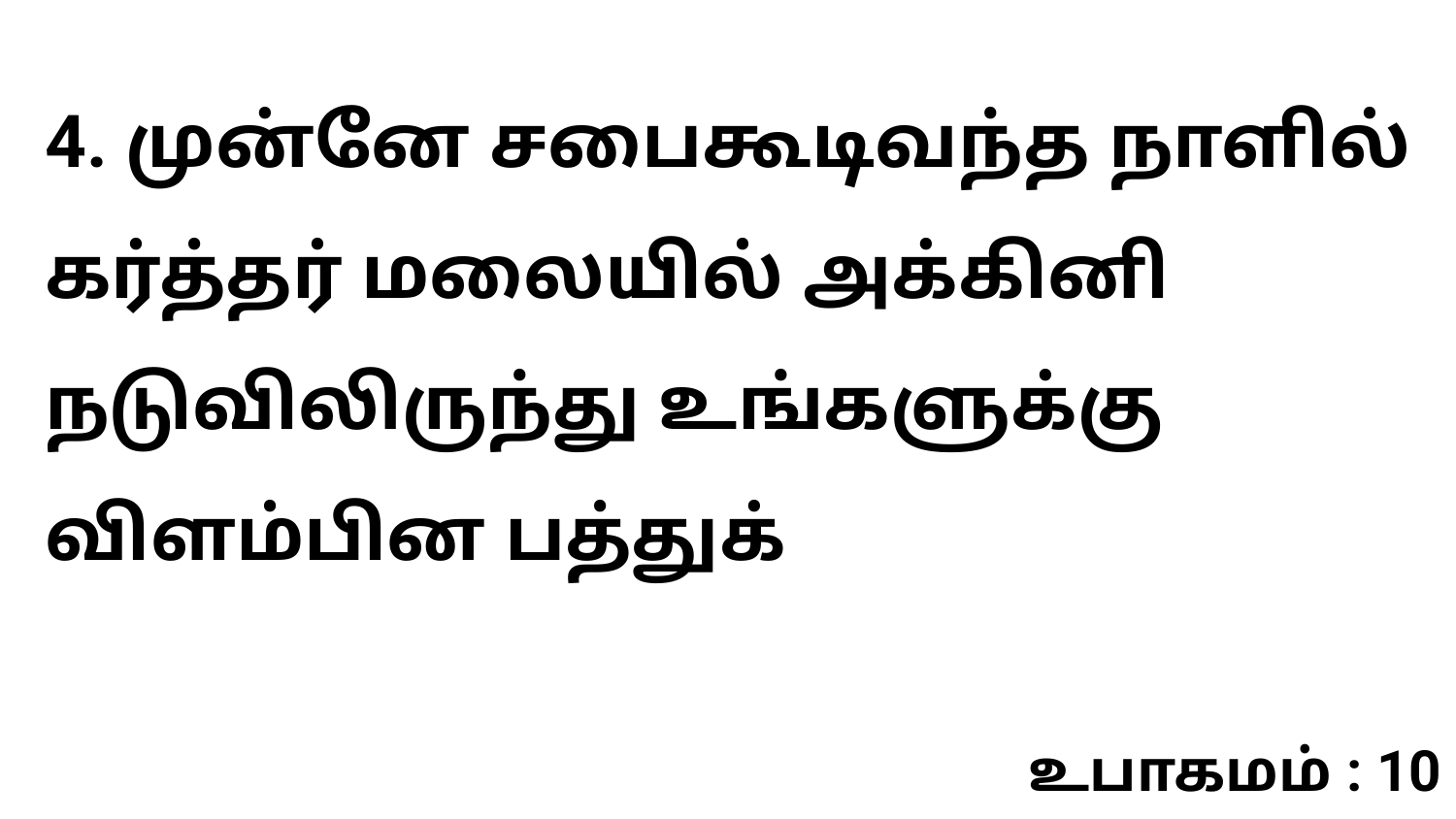

4. முன்னே சபைகூடிவந்த நாளில் கர்த்தர் மலையில் அக்கினி நடுவிலிருந்து உங்களுக்கு விளம்பின பத்துக்
உபாகமம் : 10